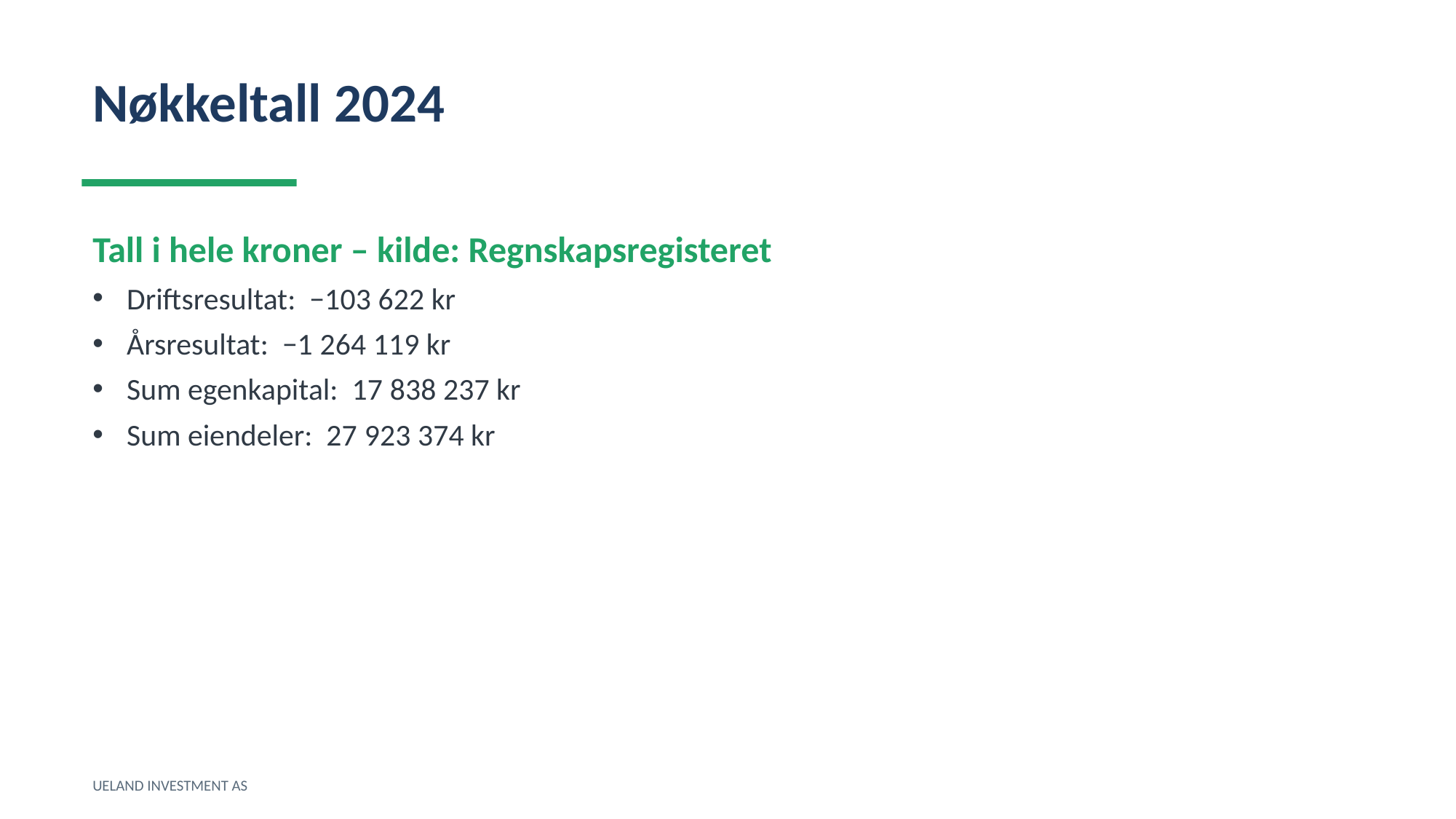

Nøkkeltall 2024

Tall i hele kroner – kilde: Regnskapsregisteret
Driftsresultat:  −103 622 kr
Årsresultat:  −1 264 119 kr
Sum egenkapital:  17 838 237 kr
Sum eiendeler:  27 923 374 kr
UELAND INVESTMENT AS